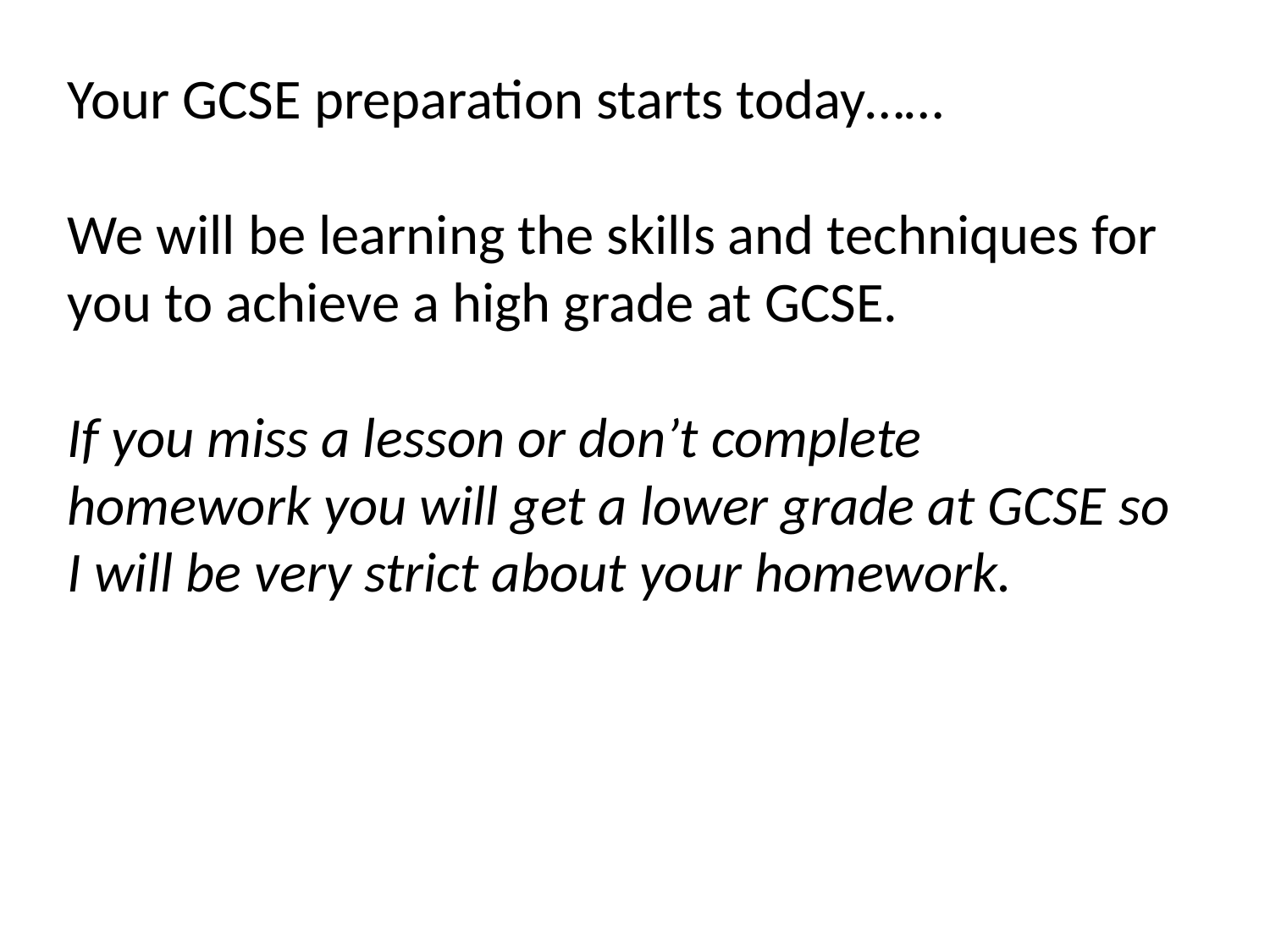

Your GCSE preparation starts today……

We will be learning the skills and techniques for you to achieve a high grade at GCSE.

If you miss a lesson or don’t complete homework you will get a lower grade at GCSE so I will be very strict about your homework.